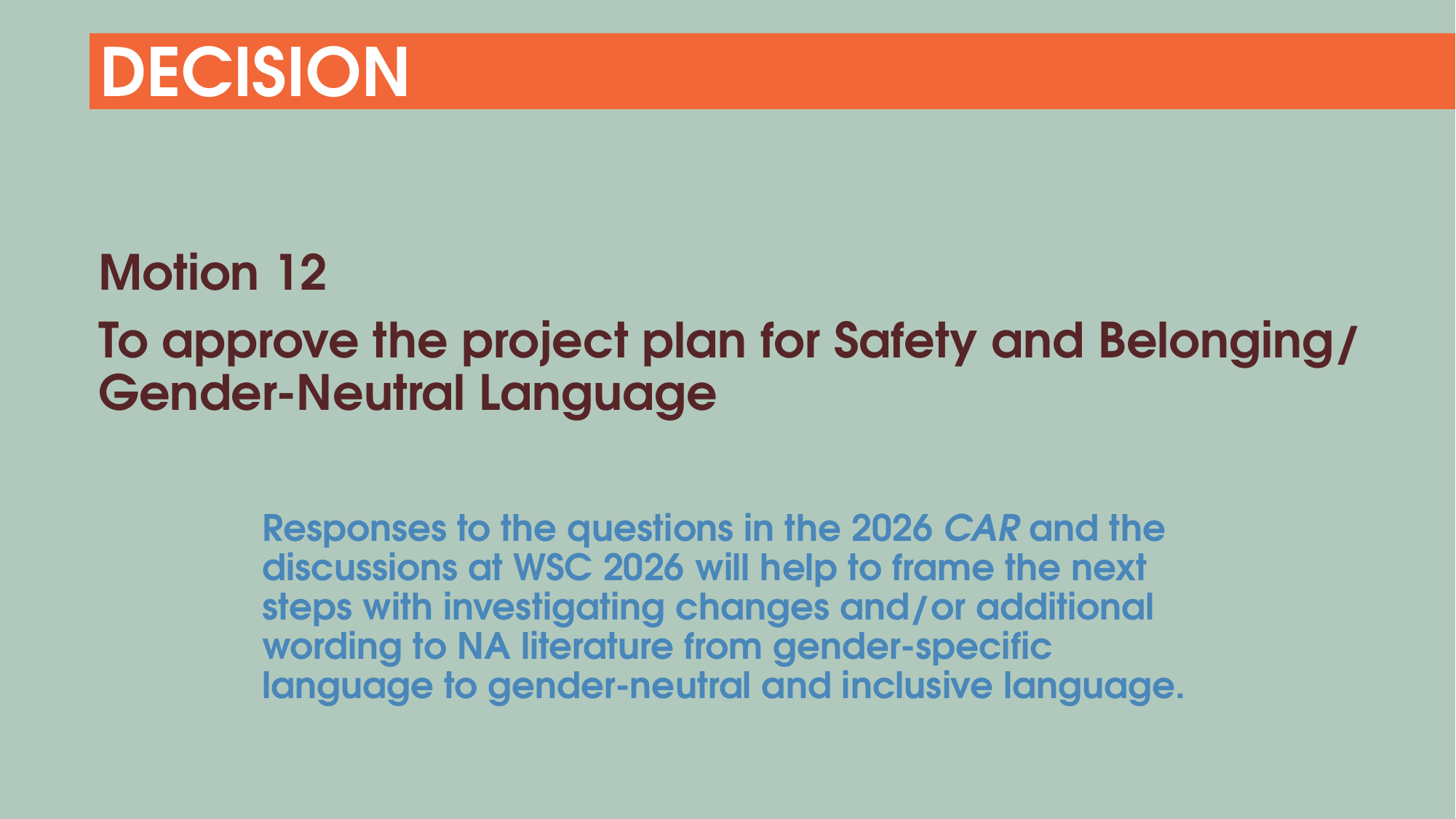

DECISION
Motion 12
To approve the project plan for Safety and Belonging/
Gender-Neutral Language
Responses to the questions in the 2026 CAR and the discussions at WSC 2026 will help to frame the next steps with investigating changes and/or additional wording to NA literature from gender-specific language to gender-neutral and inclusive language.